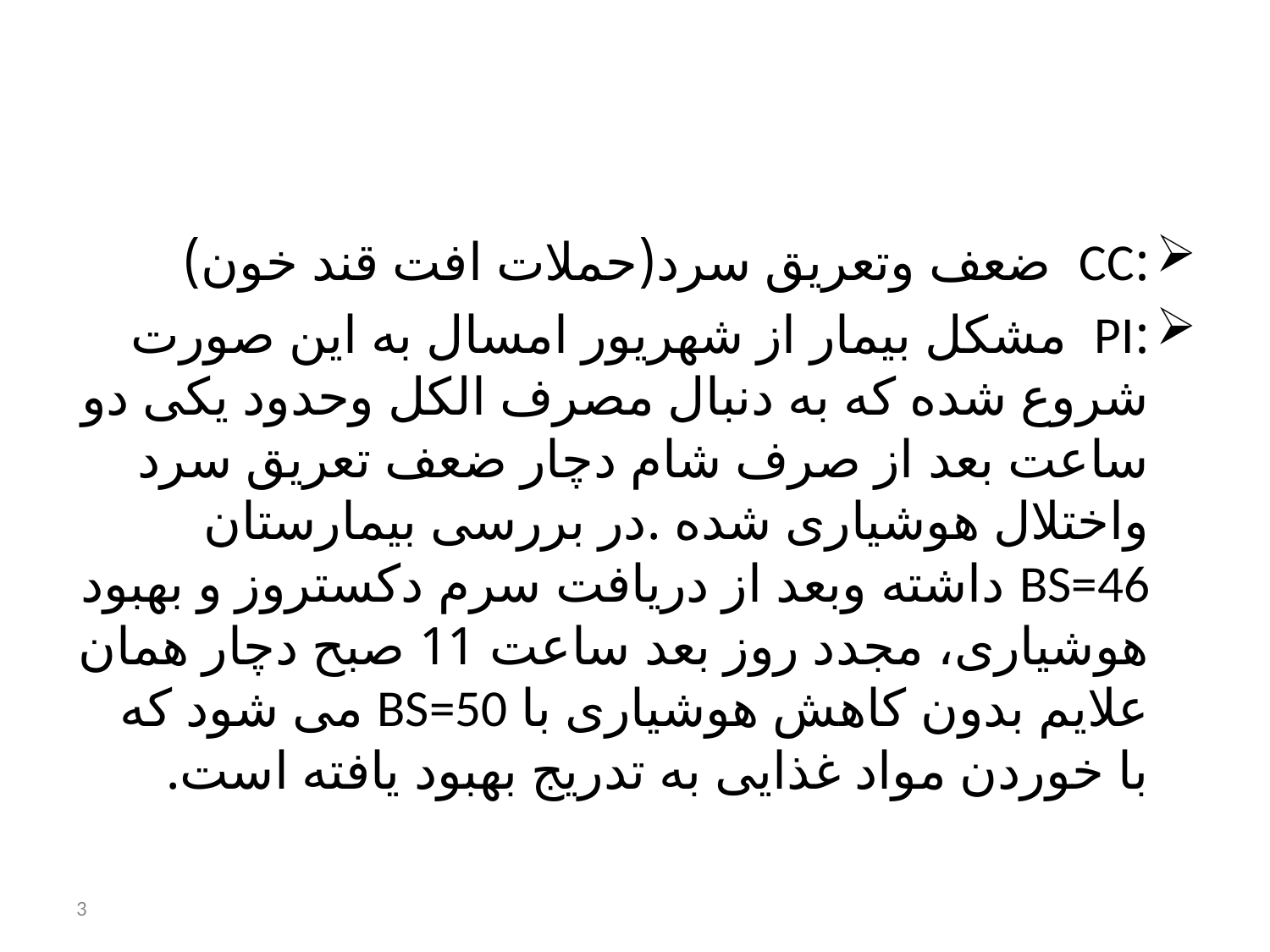

:CC  ضعف وتعریق سرد(حملات افت قند خون)
:PI  مشکل بیمار از شهریور امسال به این صورت شروع شده که به دنبال مصرف الکل وحدود یکی دو ساعت بعد از صرف شام دچار ضعف تعریق سرد واختلال هوشیاری شده .در بررسی بیمارستان   BS=46 داشته وبعد از دریافت سرم دکستروز و بهبود هوشیاری، مجدد روز بعد ساعت 11 صبح دچار همان علایم بدون کاهش هوشیاری با BS=50 می شود که با خوردن مواد غذایی به تدریج بهبود یافته است.

3